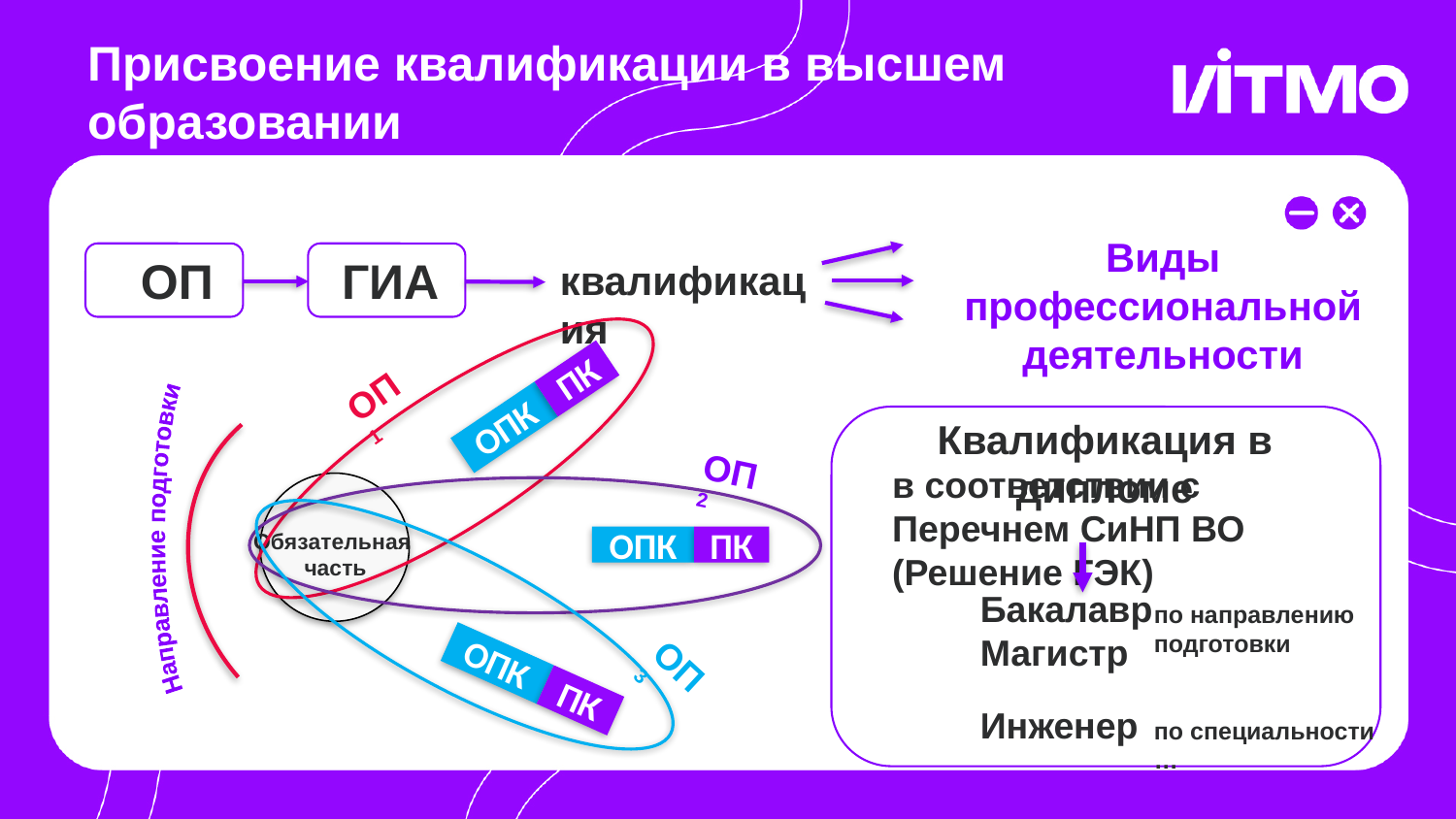

# Присвоение квалификации в высшем образовании
Виды профессиональной деятельности

   ОП

ГИА
квалификация
ОП1
ОПК
ПК

Квалификация в дипломе
ОП
ОП2
в соответствии с Перечнем СиНП ВО (Решение ГЭК)

Обязательная
часть

Направление подготовки
ОПК
ПК

Бакалавр
Магистр

Инженер
по направлению подготовки

по специальности …
ОП
ОП3
ПК
ОПК